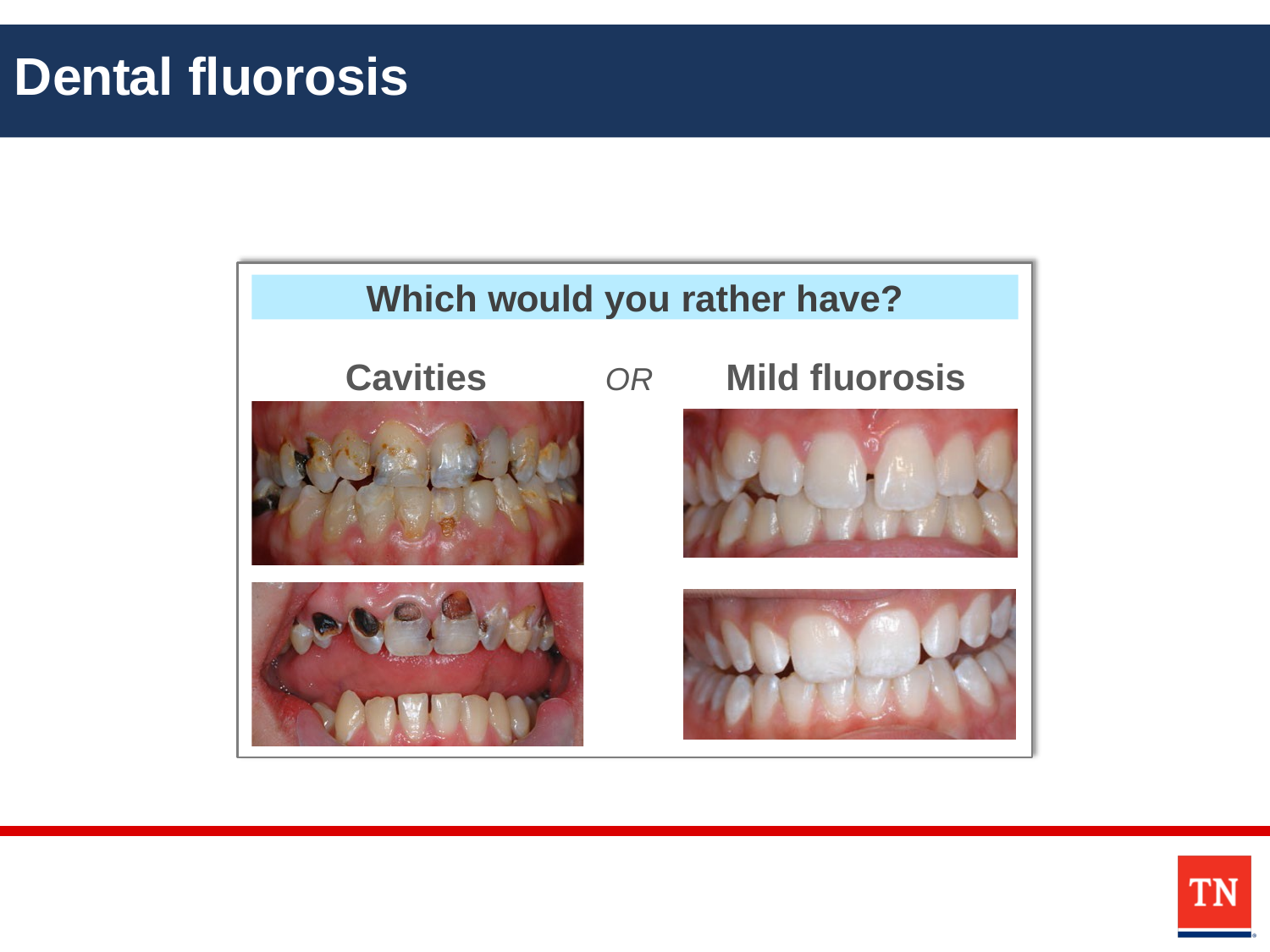

# Dental fluorosis

Which would you rather have?
Cavities	OR	Mild fluorosis